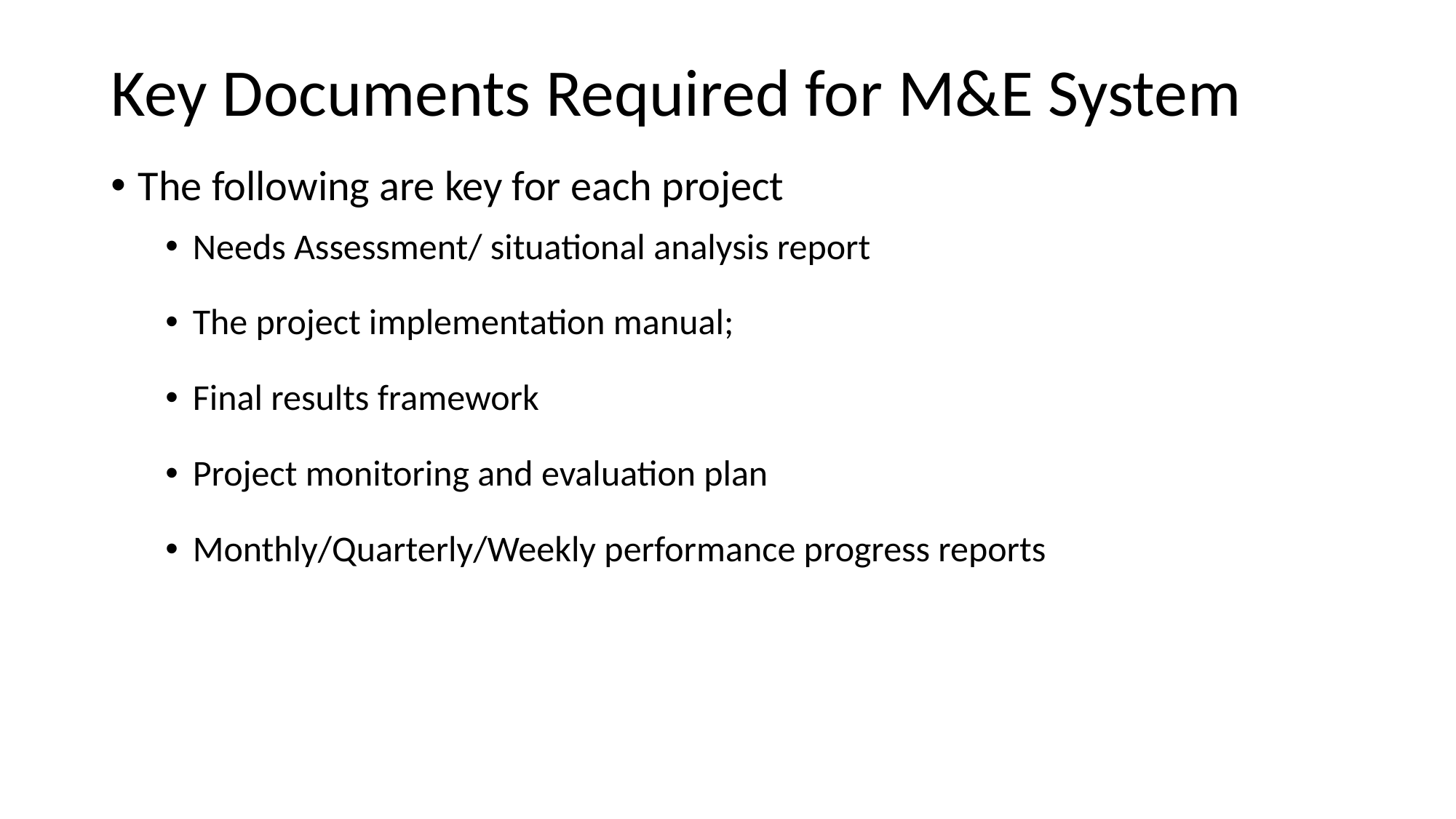

# Key Documents Required for M&E System
The following are key for each project
Needs Assessment/ situational analysis report
The project implementation manual;
Final results framework
Project monitoring and evaluation plan
Monthly/Quarterly/Weekly performance progress reports